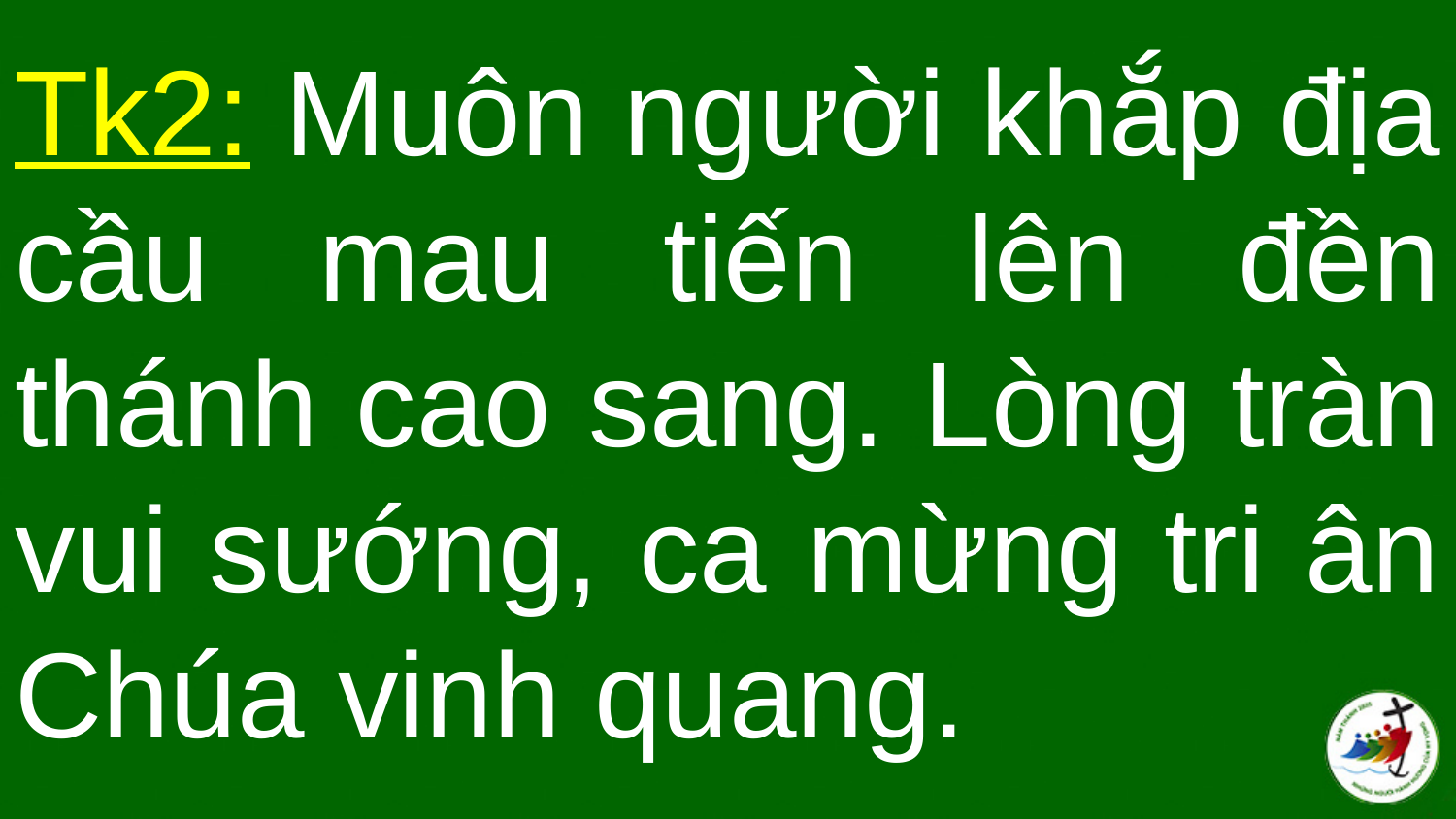

# Tk2: Muôn người khắp địa cầu mau tiến lên đền thánh cao sang. Lòng tràn vui sướng, ca mừng tri ân Chúa vinh quang.